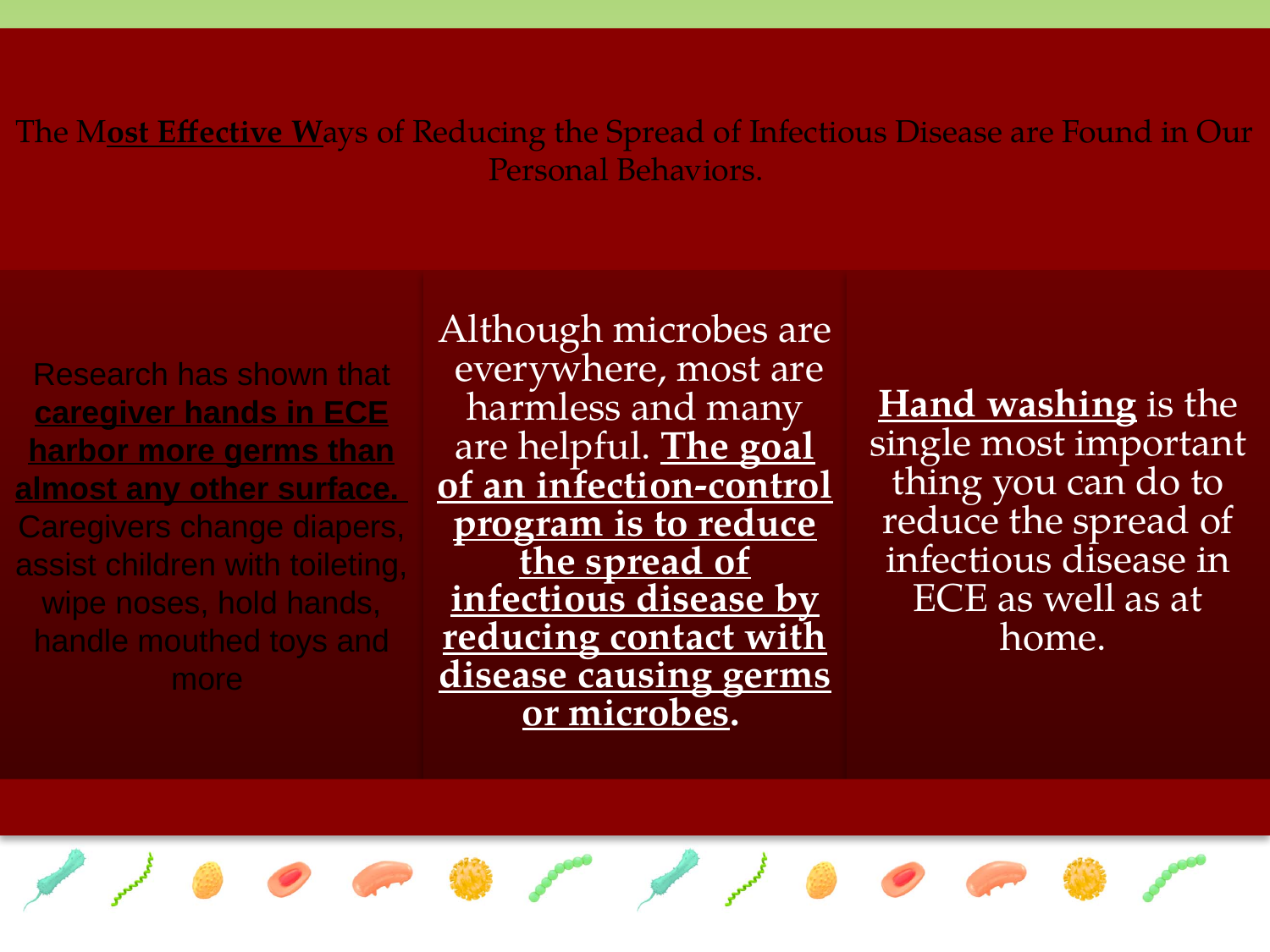

The Most Effective Ways of Reducing the Spread of Infectious Disease are Found in Our Personal Behaviors.